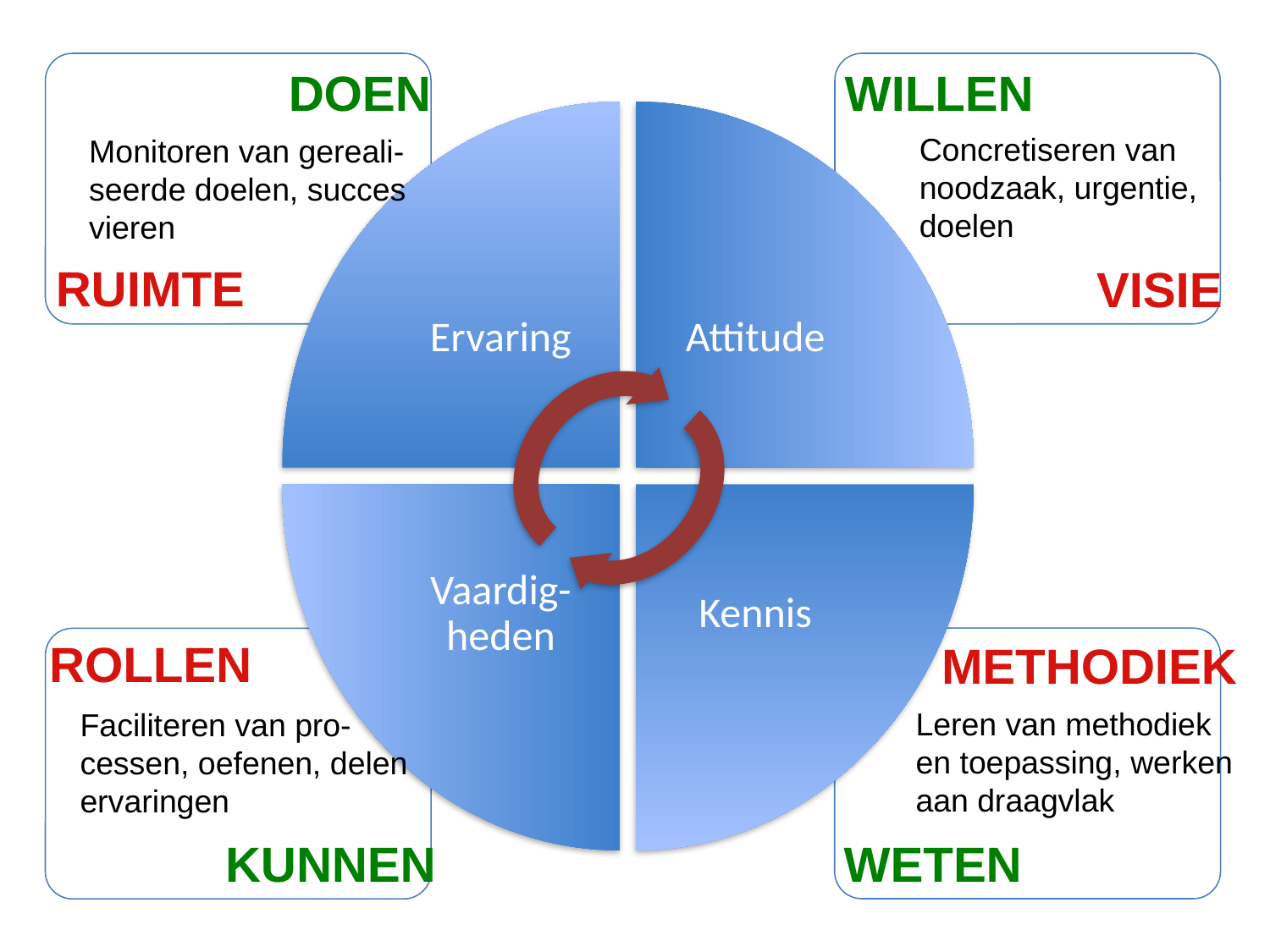

WILLEN
VISIE

DOEN
RUIMTE

Ervaring

Attitude
Concretiseren van
noodzaak, urgentie,
doelen
Monitoren van gereali-
seerde doelen, succes
vieren

Vaardig-heden

Kennis
ROLLEN

KUNNEN

METHODIEK
WETEN
Leren van methodiek
en toepassing, werken
aan draagvlak
Faciliteren van pro-
cessen, oefenen, delen
ervaringen